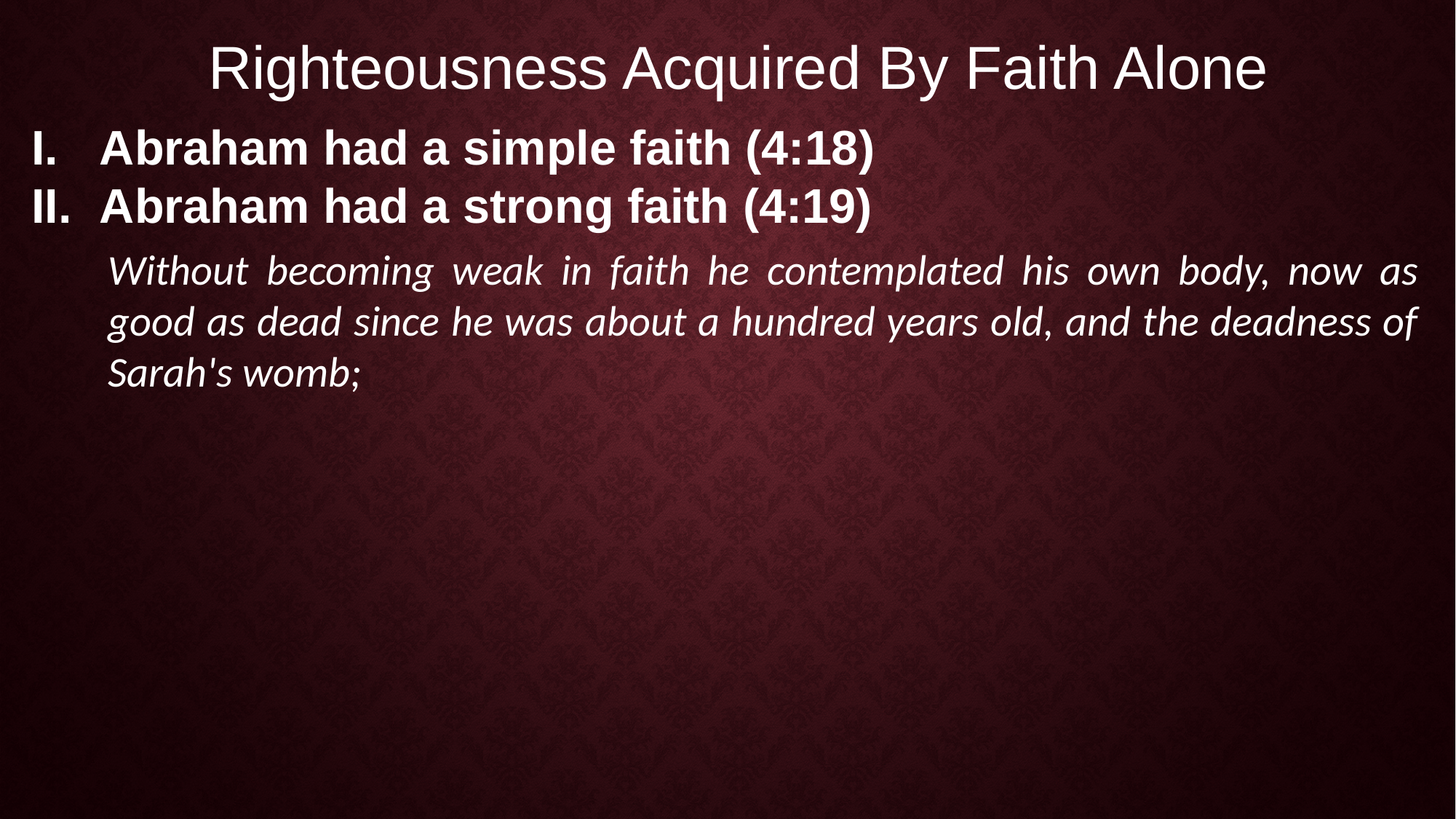

Righteousness Acquired By Faith Alone
Abraham had a simple faith (4:18)
Abraham had a strong faith (4:19)
Without becoming weak in faith he contemplated his own body, now as good as dead since he was about a hundred years old, and the deadness of Sarah's womb;